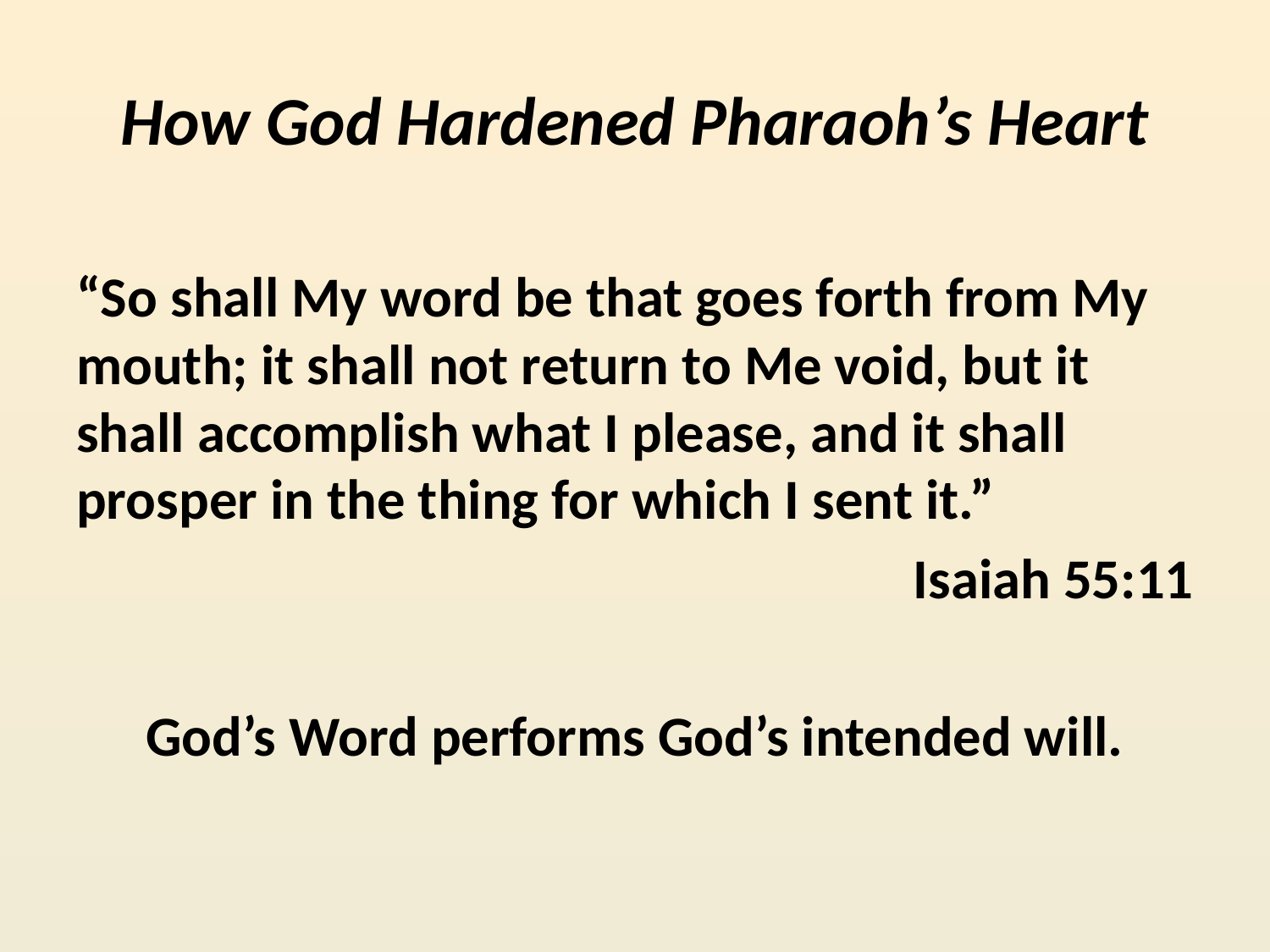

# How God Hardened Pharaoh’s Heart
“So shall My word be that goes forth from My mouth; it shall not return to Me void, but it shall accomplish what I please, and it shall prosper in the thing for which I sent it.”
Isaiah 55:11

God’s Word performs God’s intended will.